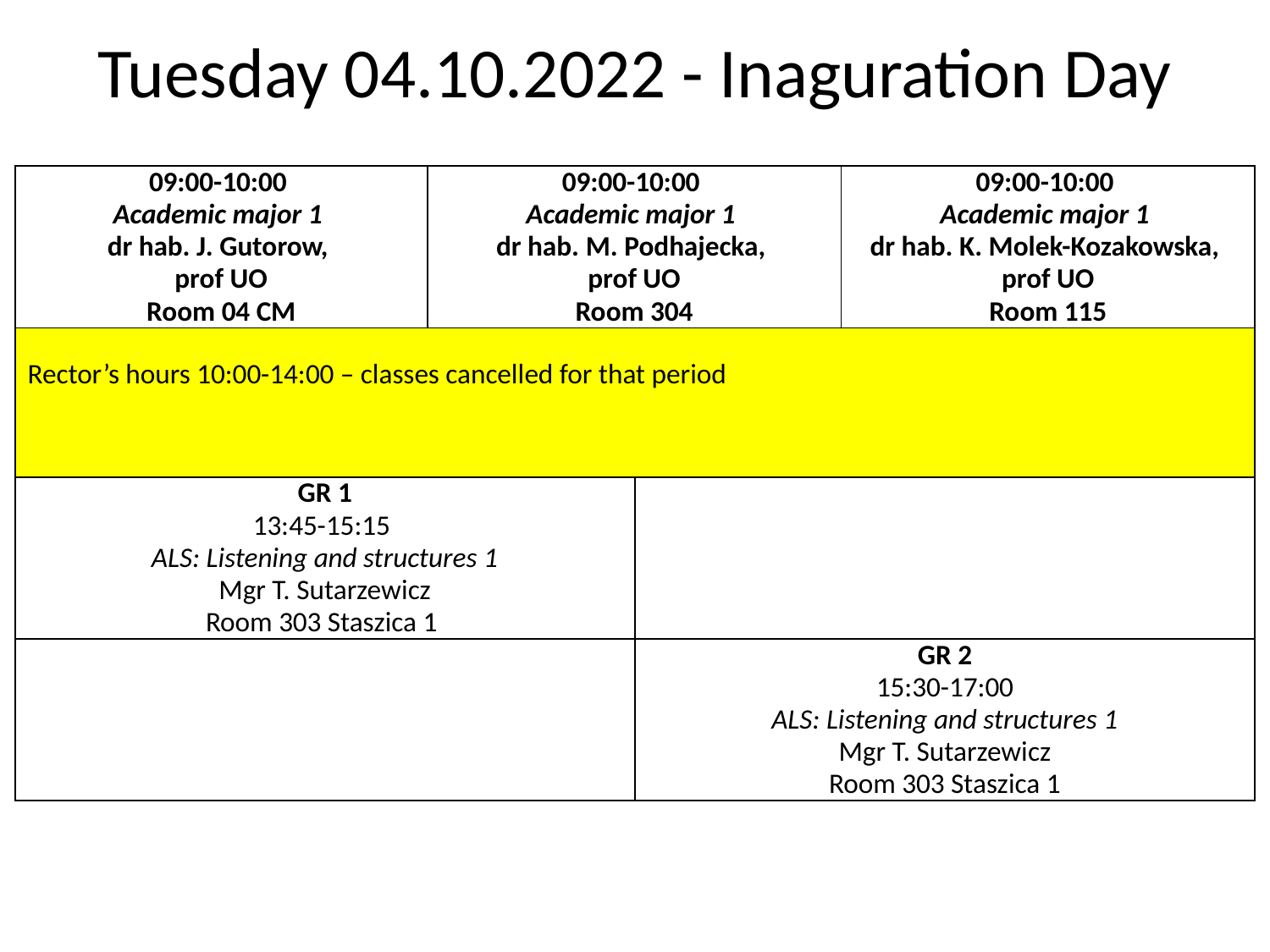

# Tuesday 04.10.2022 - Inaguration Day
| 09:00-10:00 Academic major 1 dr hab. J. Gutorow, prof UO Room 04 CM | 09:00-10:00 Academic major 1 dr hab. M. Podhajecka, prof UO Room 304 |  | 09:00-10:00 Academic major 1 dr hab. K. Molek-Kozakowska, prof UO Room 115 |
| --- | --- | --- | --- |
| Rector’s hours 10:00-14:00 – classes cancelled for that period |  |  |  |
| GR 1 13:45-15:15 ALS: Listening and structures 1 Mgr T. Sutarzewicz Room 303 Staszica 1 |  |  |  |
|  | GR 2 15:30-17:00 Academic Language Skills: Listening and structures 1 Mgr T. Sutarzewicz Room 303 Staszica 1 | GR 2 15:30-17:00 ALS: Listening and structures 1 Mgr T. Sutarzewicz Room 303 Staszica 1 |  |